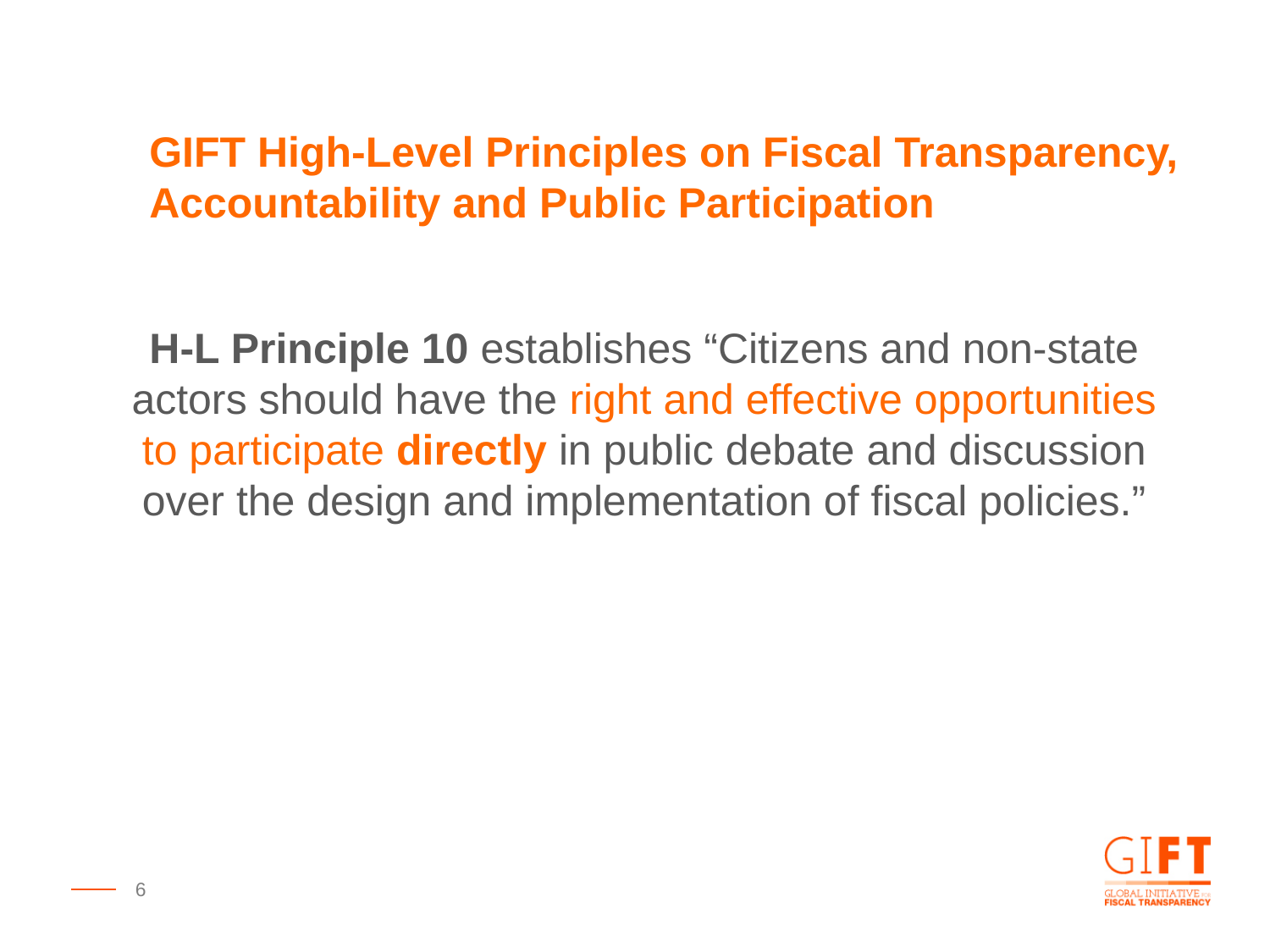

GIFT High-Level Principles on Fiscal Transparency,
Accountability and Public Participation

H-L Principle 10 establishes “Citizens and non-state actors should have the right and effective opportunities to participate directly in public debate and discussion over the design and implementation of fiscal policies.”

6